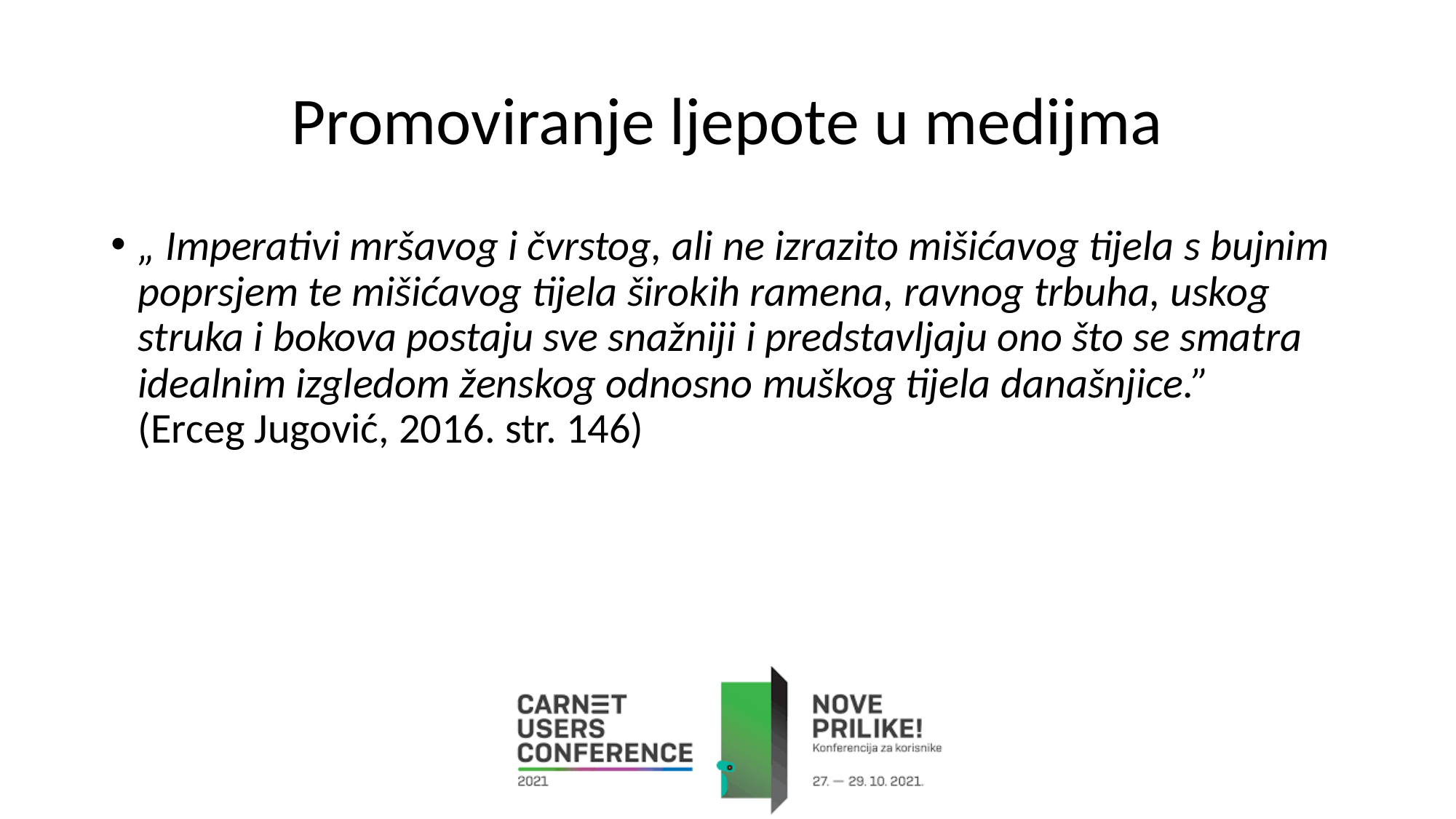

Promoviranje ljepote u medijma
„ Imperativi mršavog i čvrstog, ali ne izrazito mišićavog tijela s bujnim poprsjem te mišićavog tijela širokih ramena, ravnog trbuha, uskog struka i bokova postaju sve snažniji i predstavljaju ono što se smatra idealnim izgledom ženskog odnosno muškog tijela današnjice.”
(Erceg Jugović, 2016. str. 146)